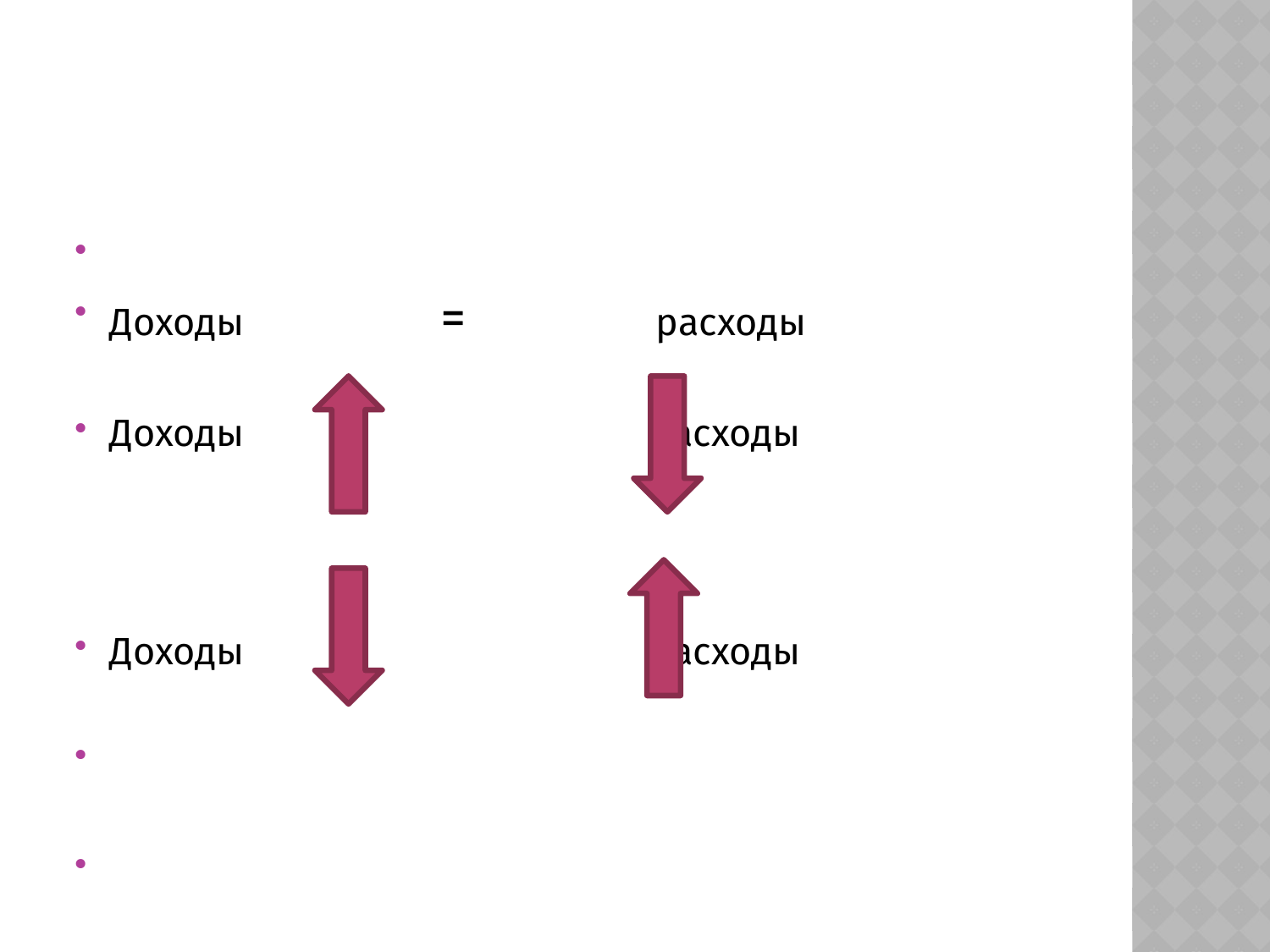

#

Доходы                   =              расходы

Доходы                                        расходы

Доходы                                        расходы